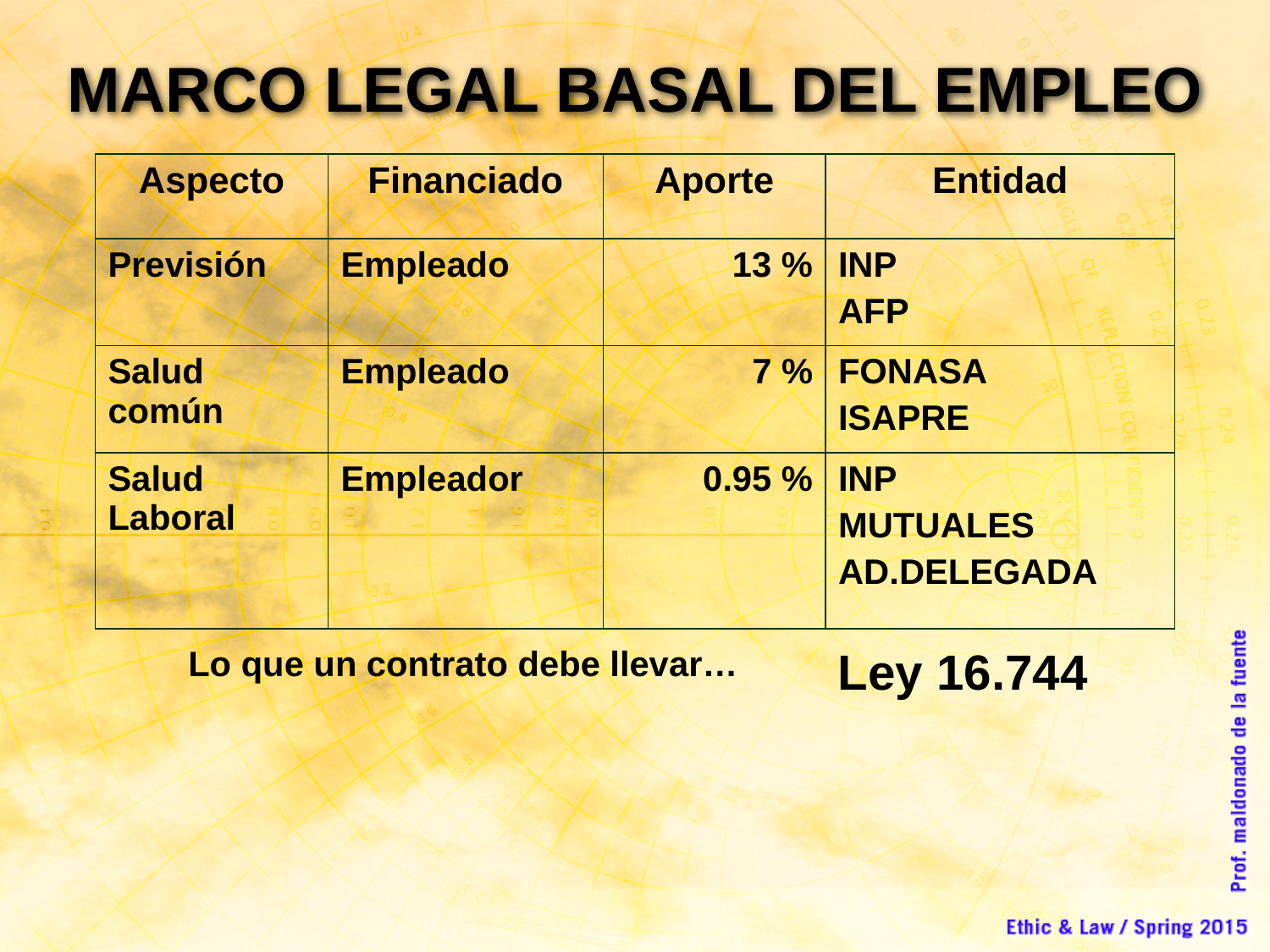

MARCO LEGAL BASAL DEL EMPLEO
| Aspecto | Financiado | Aporte | Entidad |
| --- | --- | --- | --- |
| Previsión | Empleado | 13 % | INP AFP |
| Salud común | Empleado | 7 % | FONASA ISAPRE |
| Salud Laboral | Empleador | 0.95 % | INP MUTUALES AD.DELEGADA |

Lo que un contrato debe llevar…
Ley 16.744